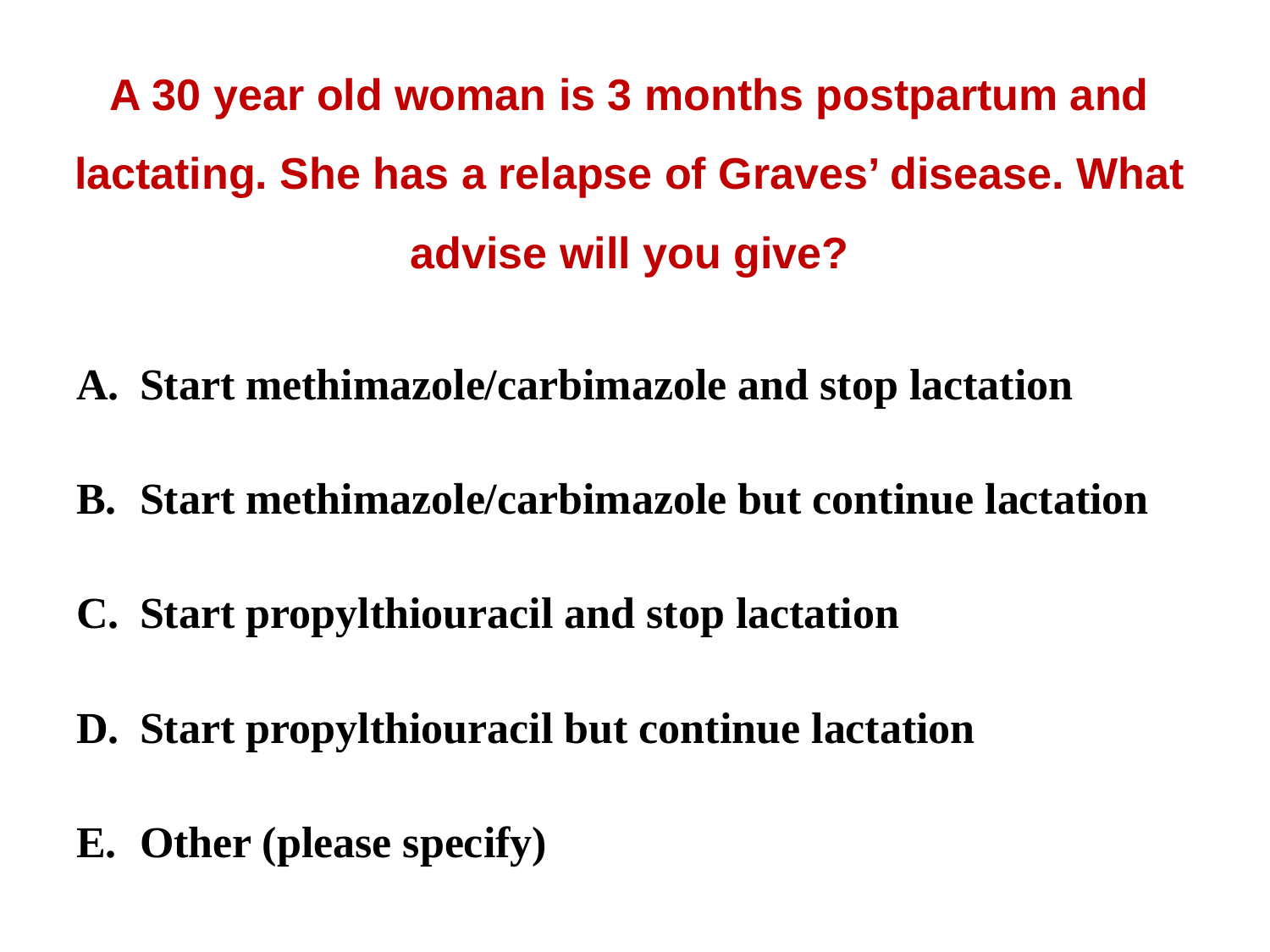

# A 30 year old woman is 3 months postpartum and lactating. She has a relapse of Graves’ disease. What advise will you give?
Start methimazole/carbimazole and stop lactation
Start methimazole/carbimazole but continue lactation
Start propylthiouracil and stop lactation
Start propylthiouracil but continue lactation
Other (please specify)